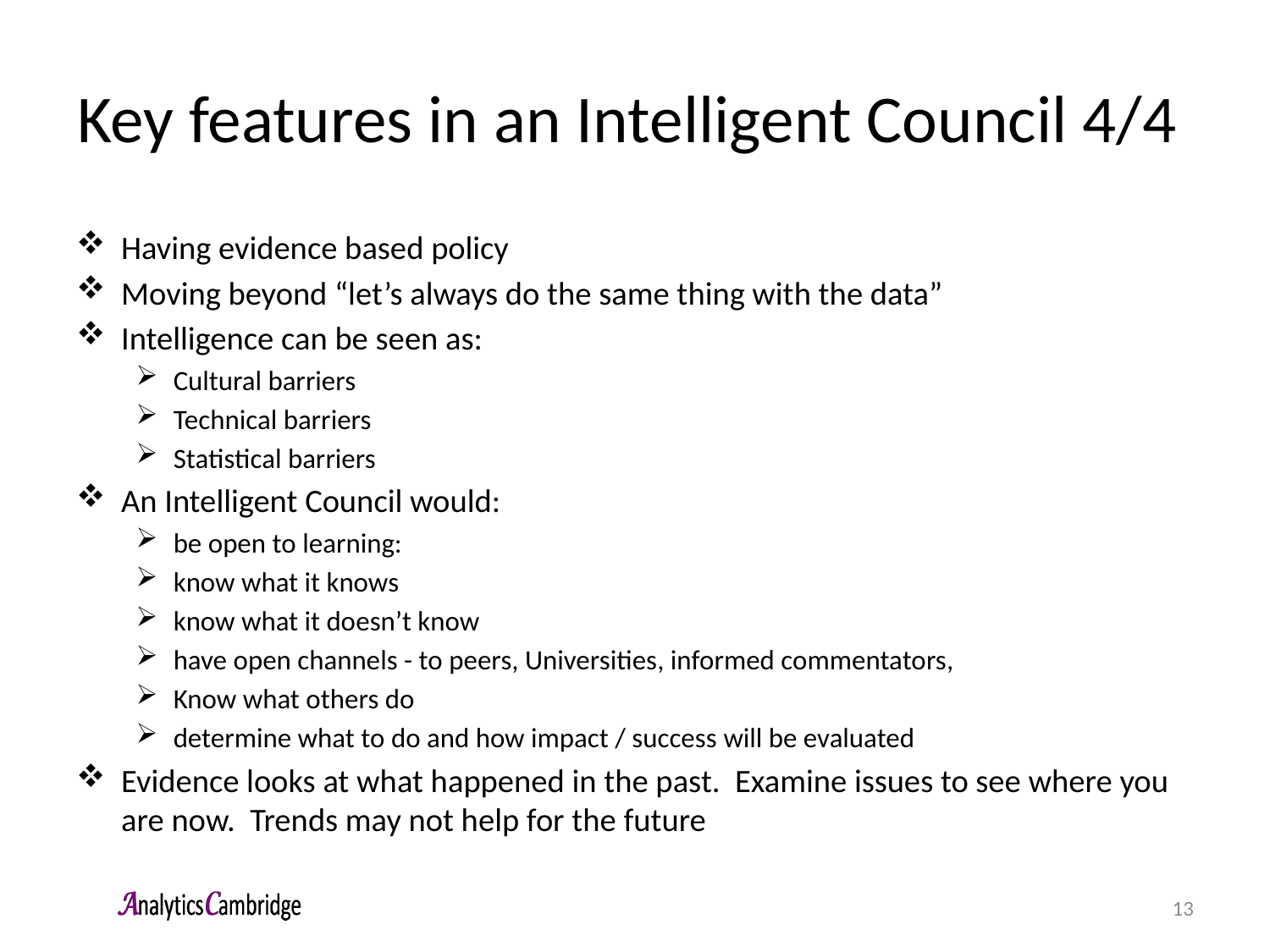

# Key features in an Intelligent Council 4/4
Having evidence based policy
Moving beyond “let’s always do the same thing with the data”
Intelligence can be seen as:
Cultural barriers
Technical barriers
Statistical barriers
An Intelligent Council would:
be open to learning:
know what it knows
know what it doesn’t know
have open channels - to peers, Universities, informed commentators,
Know what others do
determine what to do and how impact / success will be evaluated
Evidence looks at what happened in the past.  Examine issues to see where you are now.  Trends may not help for the future

13